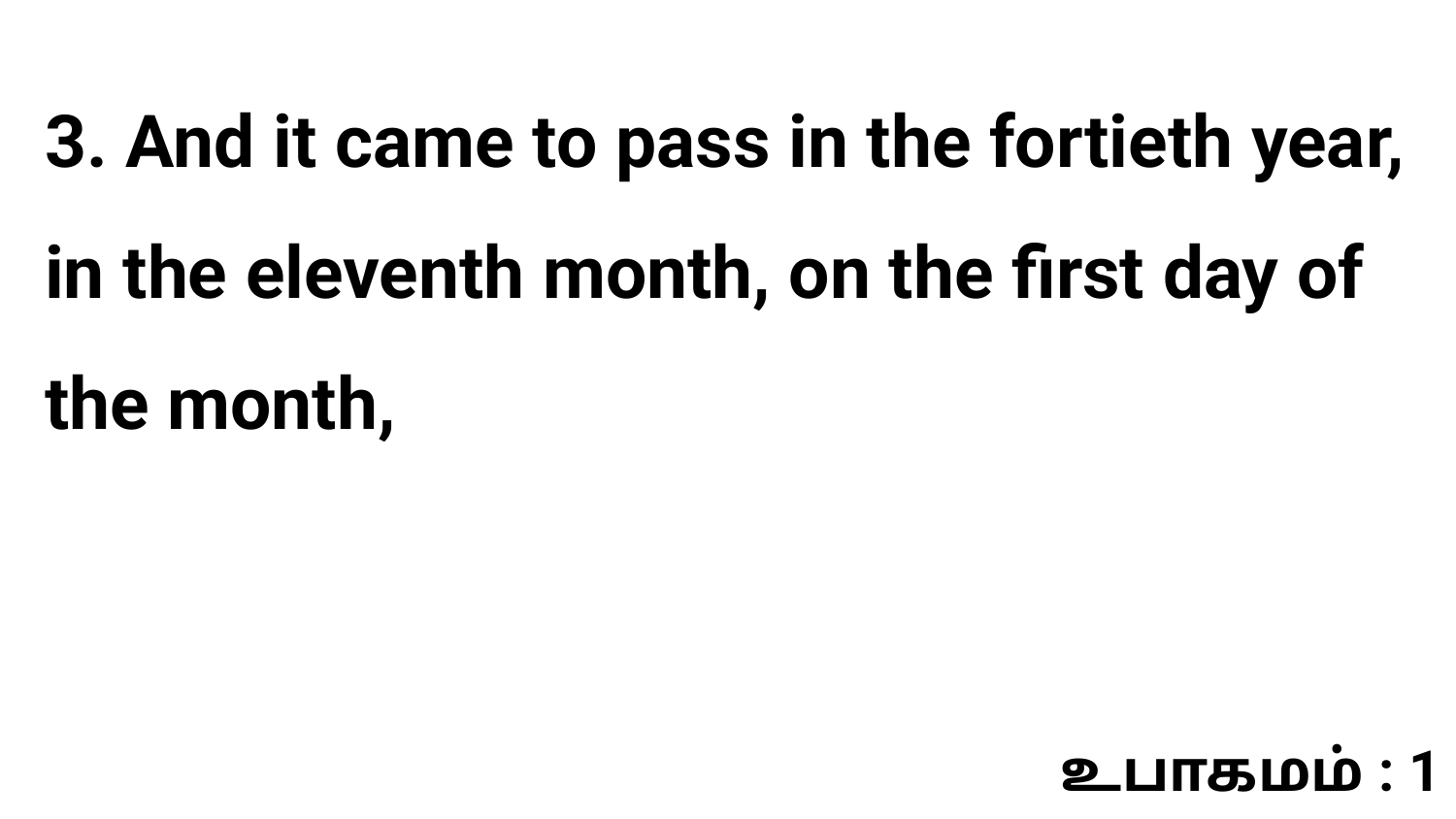

3. And it came to pass in the fortieth year, in the eleventh month, on the first day of the month,
உபாகமம் : 1